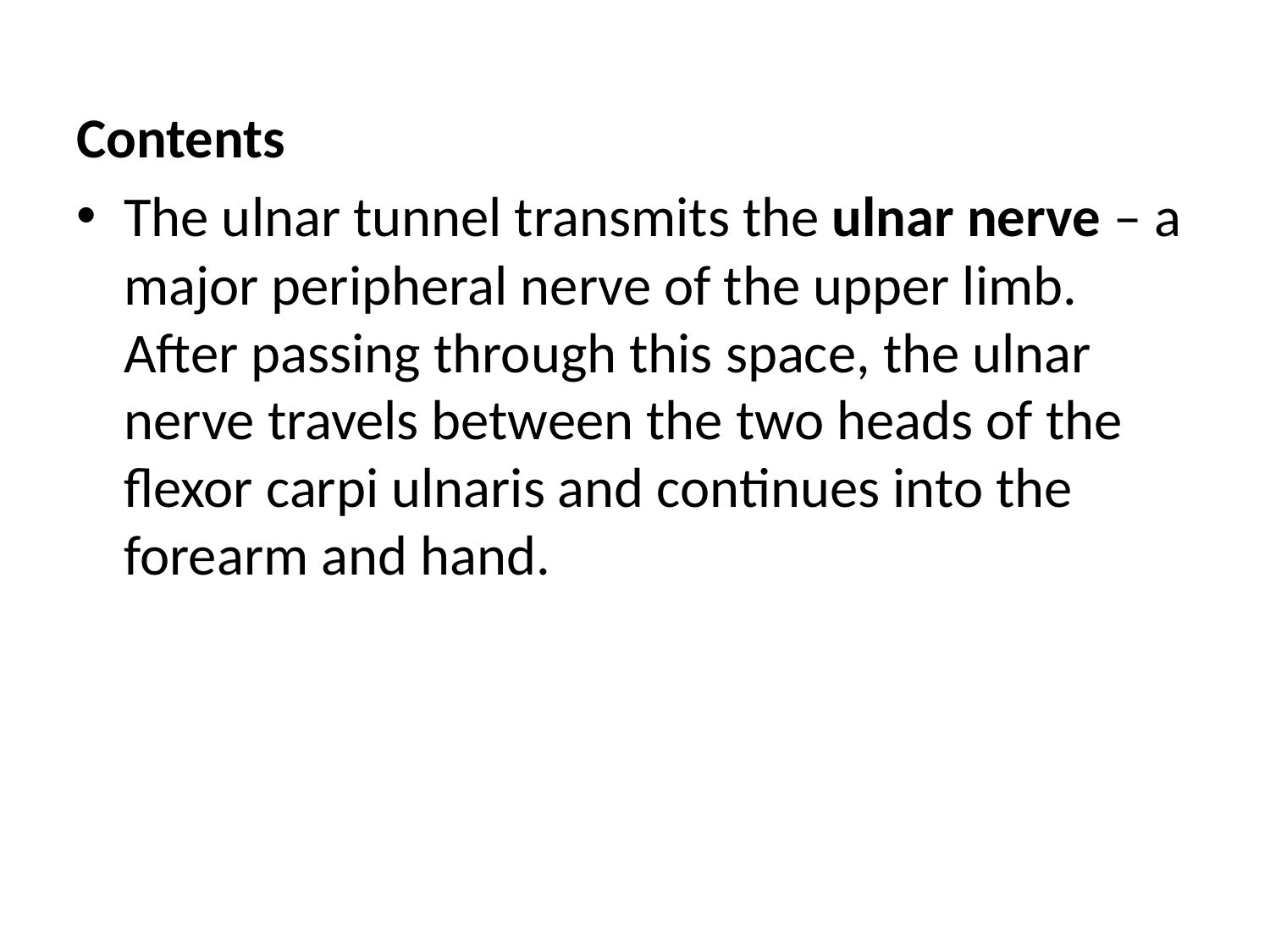

Contents
The ulnar tunnel transmits the ulnar nerve – a major peripheral nerve of the upper limb. After passing through this space, the ulnar nerve travels between the two heads of the flexor carpi ulnaris and continues into the forearm and hand.